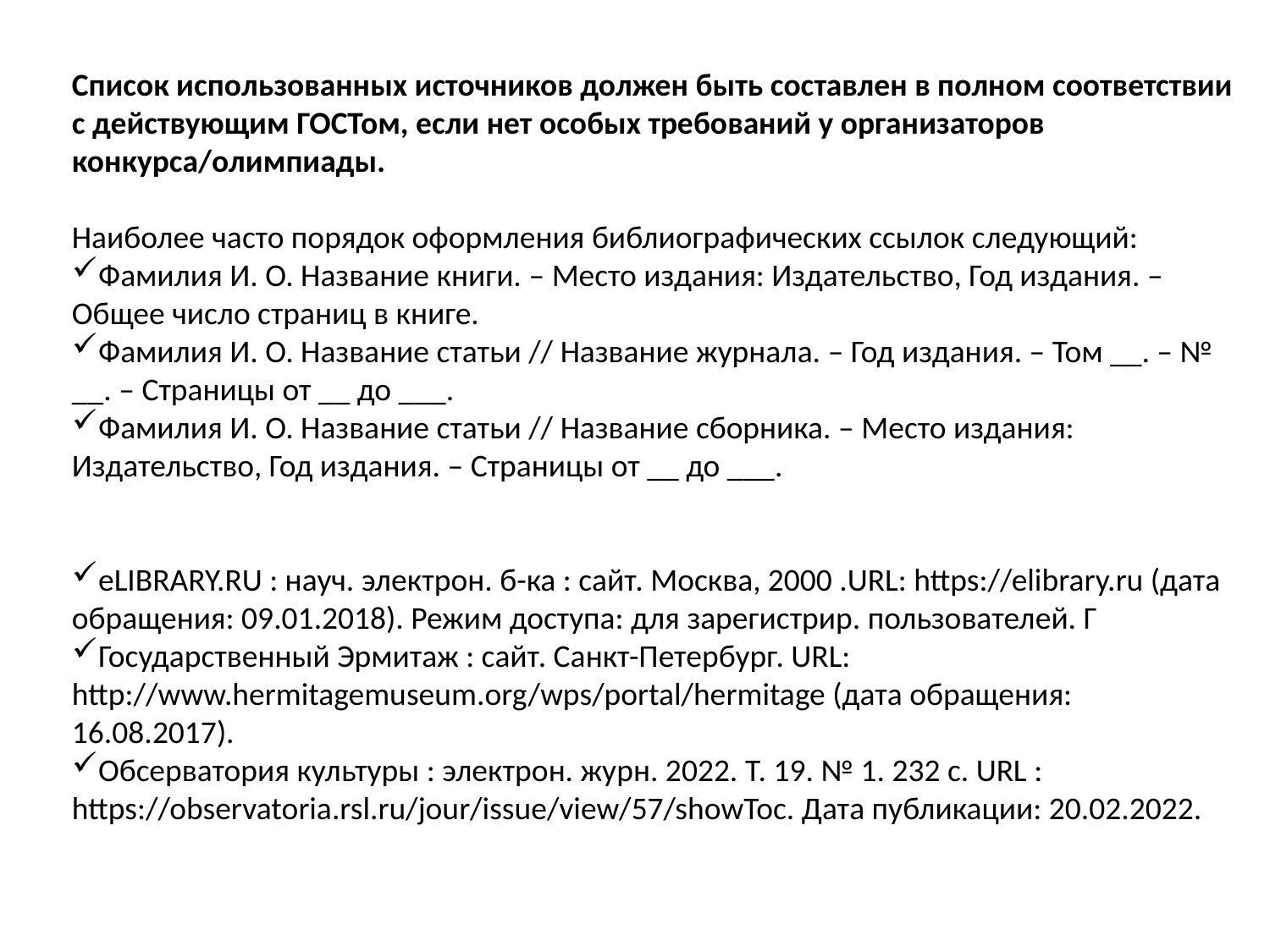

Список использованных источников должен быть составлен в полном соответствии с действующим ГОСТом, если нет особых требований у организаторов конкурса/олимпиады.

Наиболее часто порядок оформления библиографических ссылок следующий:
Фамилия И. О. Название книги. – Место издания: Издательство, Год издания. – Общее число страниц в книге.
Фамилия И. О. Название статьи // Название журнала. – Год издания. – Том __. – № __. – Страницы от __ до ___.
Фамилия И. О. Название статьи // Название сборника. – Место издания: Издательство, Год издания. – Страницы от __ до ___.

eLIBRARY.RU : науч. электрон. б-ка : сайт. Москва, 2000 .URL: https://elibrary.ru (дата обращения: 09.01.2018). Режим доступа: для зарегистрир. пользователей. Г
Государственный Эрмитаж : сайт. Санкт-Петербург. URL: http://www.hermitagemuseum.org/wps/portal/hermitage (дата обращения: 16.08.2017).
Обсерватория культуры : электрон. журн. 2022. Т. 19. № 1. 232 с. URL : https://observatoria.rsl.ru/jour/issue/view/57/showToc. Дата публикации: 20.02.2022.